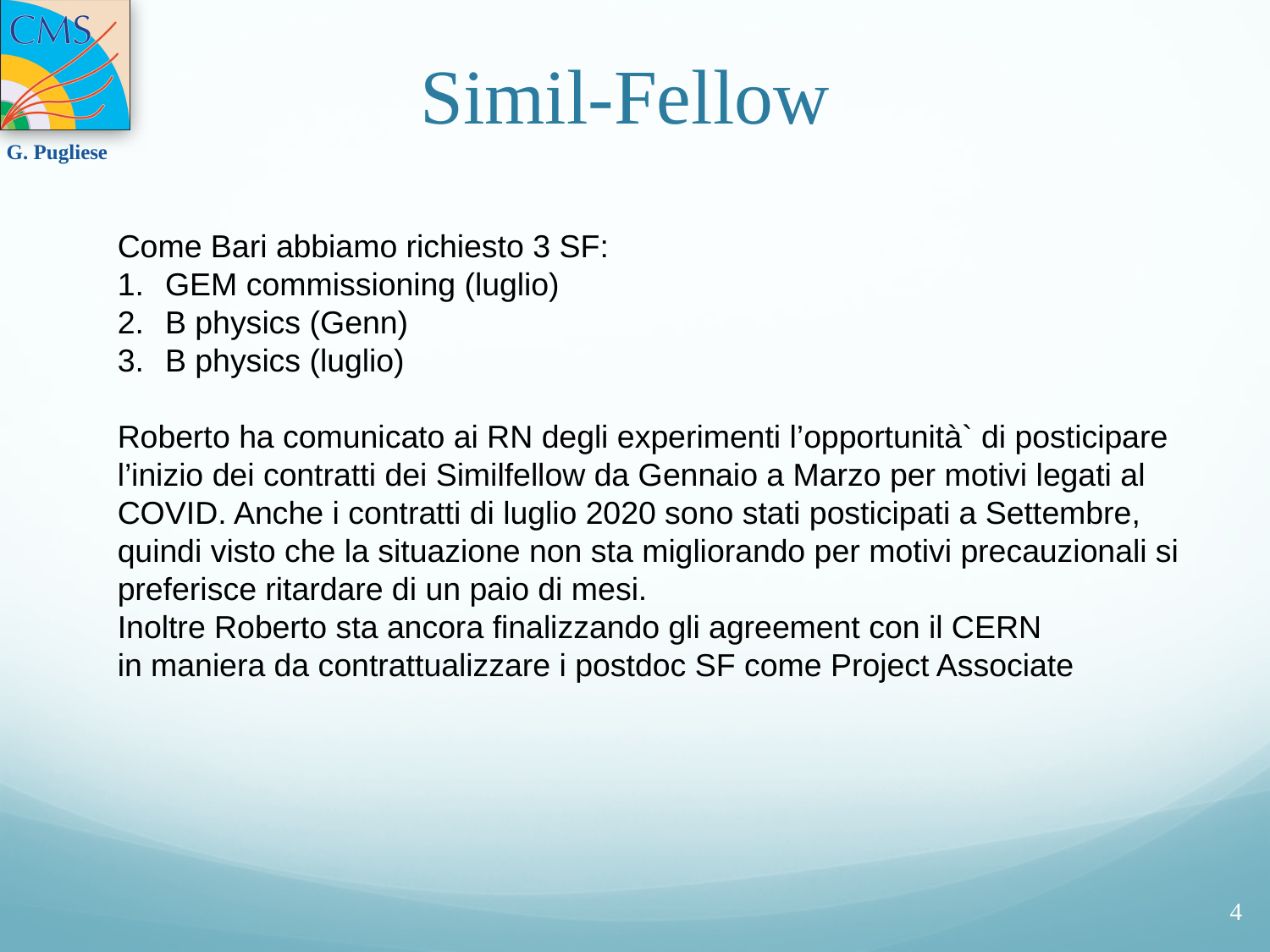

# Simil-Fellow
Come Bari abbiamo richiesto 3 SF:
GEM commissioning (luglio)
B physics (Genn)
B physics (luglio)

Roberto ha comunicato ai RN degli experimenti l’opportunità` di posticipare l’inizio dei contratti dei Similfellow da Gennaio a Marzo per motivi legati al COVID. Anche i contratti di luglio 2020 sono stati posticipati a Settembre, quindi visto che la situazione non sta migliorando per motivi precauzionali si preferisce ritardare di un paio di mesi.
Inoltre Roberto sta ancora finalizzando gli agreement con il CERN
in maniera da contrattualizzare i postdoc SF come Project Associate
4